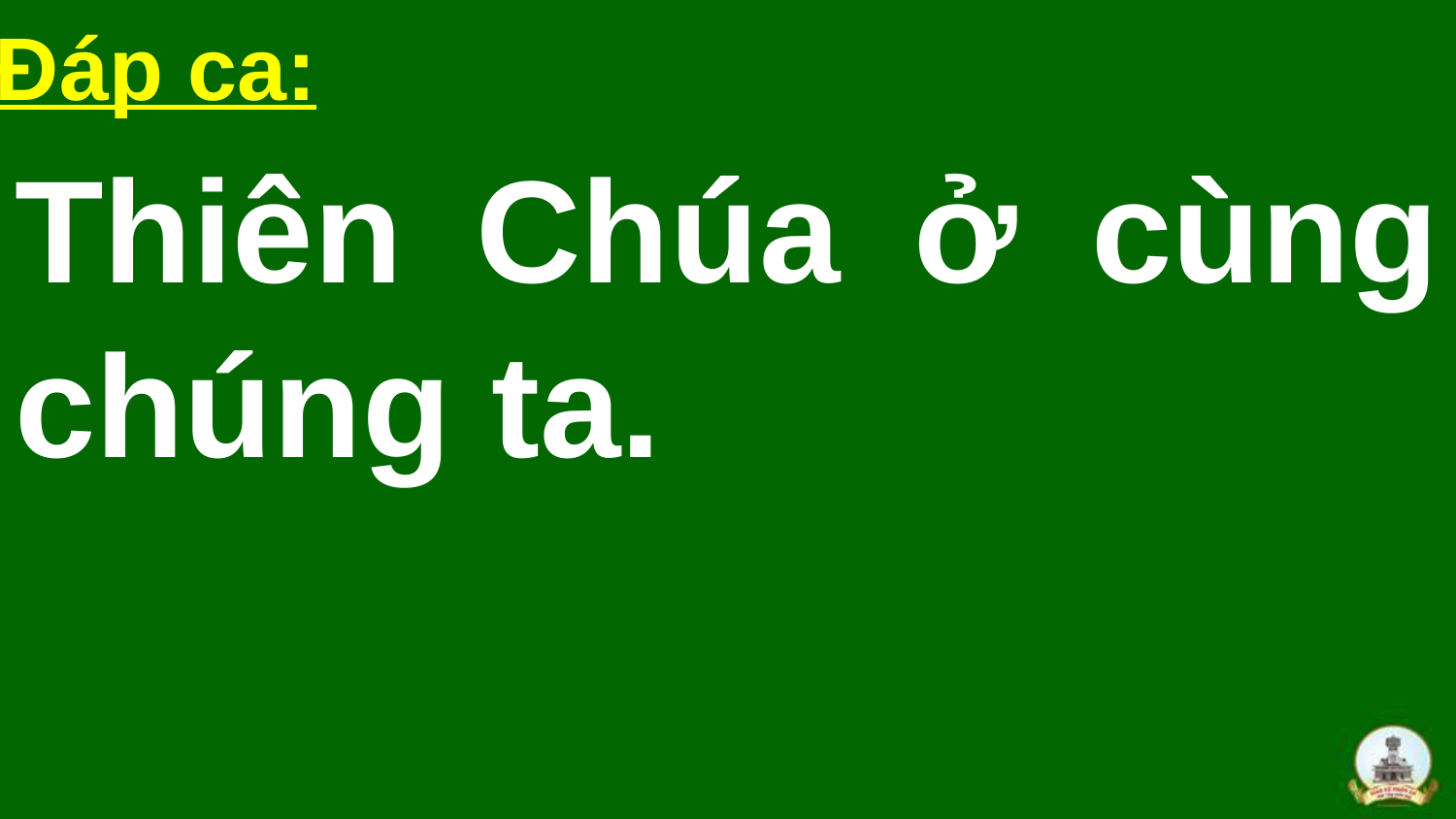

Đáp ca:
Thiên Chúa ở cùng chúng ta.